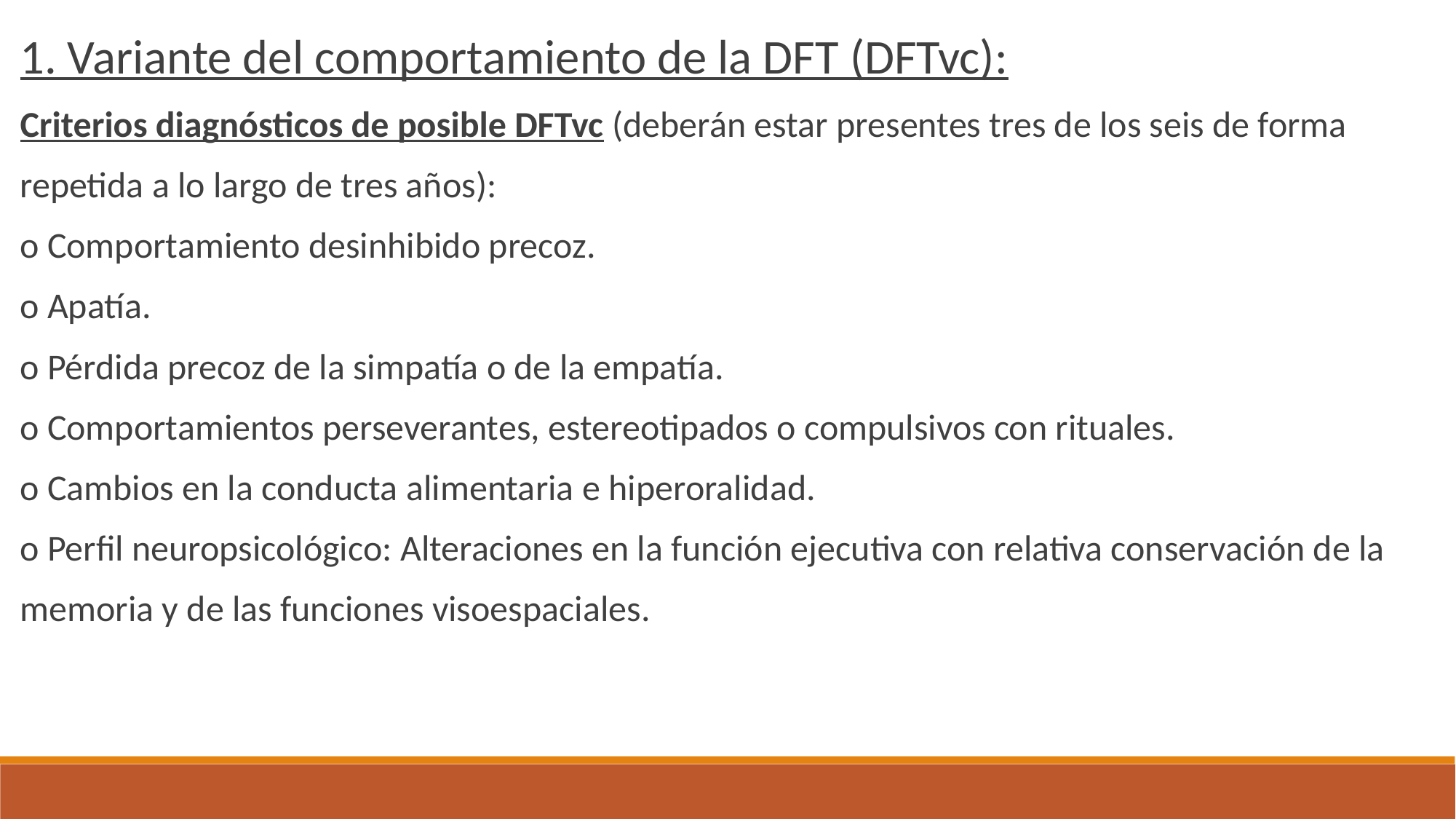

1. Variante del comportamiento de la DFT (DFTvc):
Criterios diagnósticos de posible DFTvc (deberán estar presentes tres de los seis de forma
repetida a lo largo de tres años):
o Comportamiento desinhibido precoz.
o Apatía.
o Pérdida precoz de la simpatía o de la empatía.
o Comportamientos perseverantes, estereotipados o compulsivos con rituales.
o Cambios en la conducta alimentaria e hiperoralidad.
o Perfil neuropsicológico: Alteraciones en la función ejecutiva con relativa conservación de la
memoria y de las funciones visoespaciales.